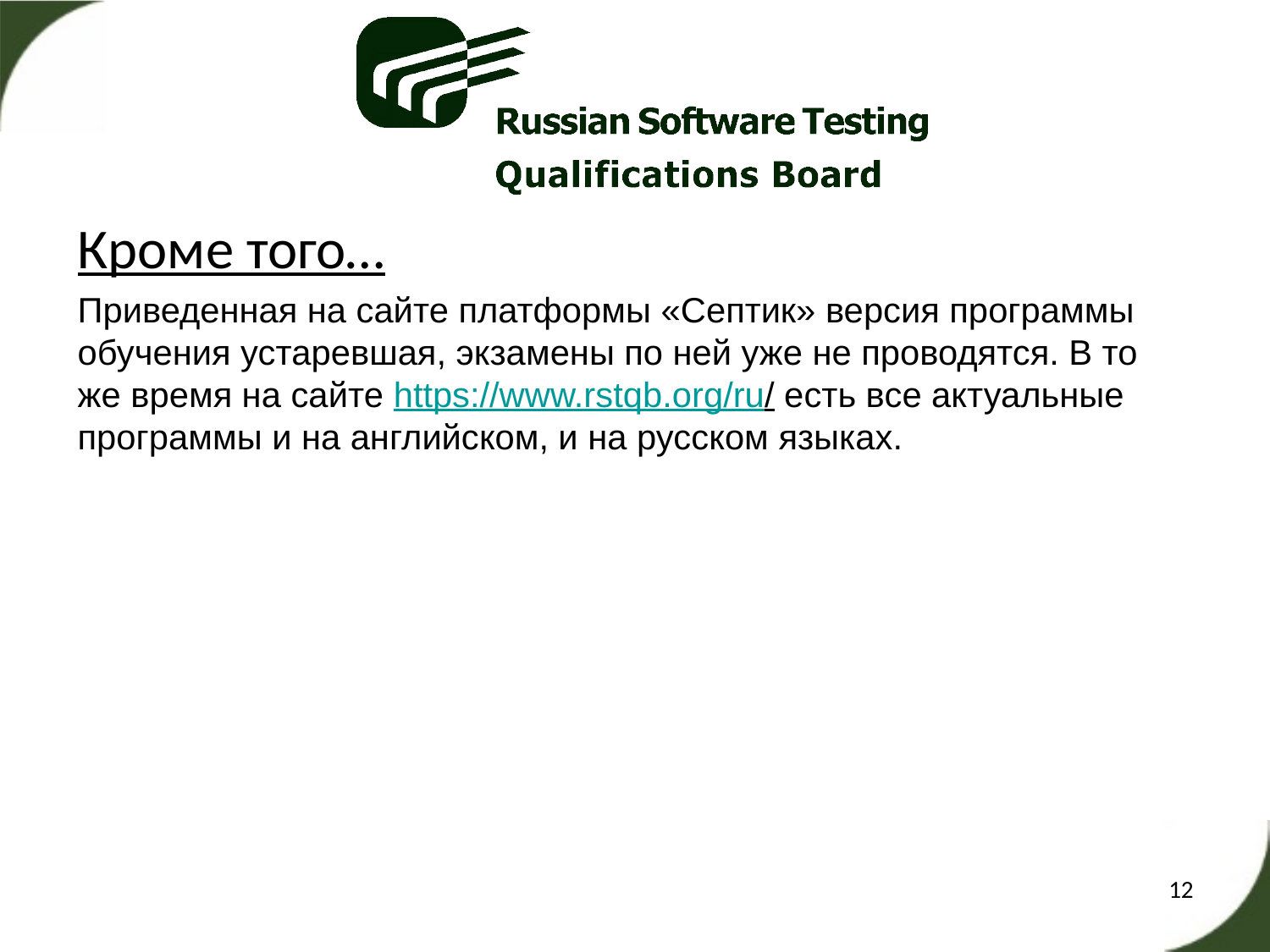

Кроме того…
Приведенная на сайте платформы «Септик» версия программы обучения устаревшая, экзамены по ней уже не проводятся. В то же время на сайте https://www.rstqb.org/ru/ есть все актуальные программы и на английском, и на русском языках.
12